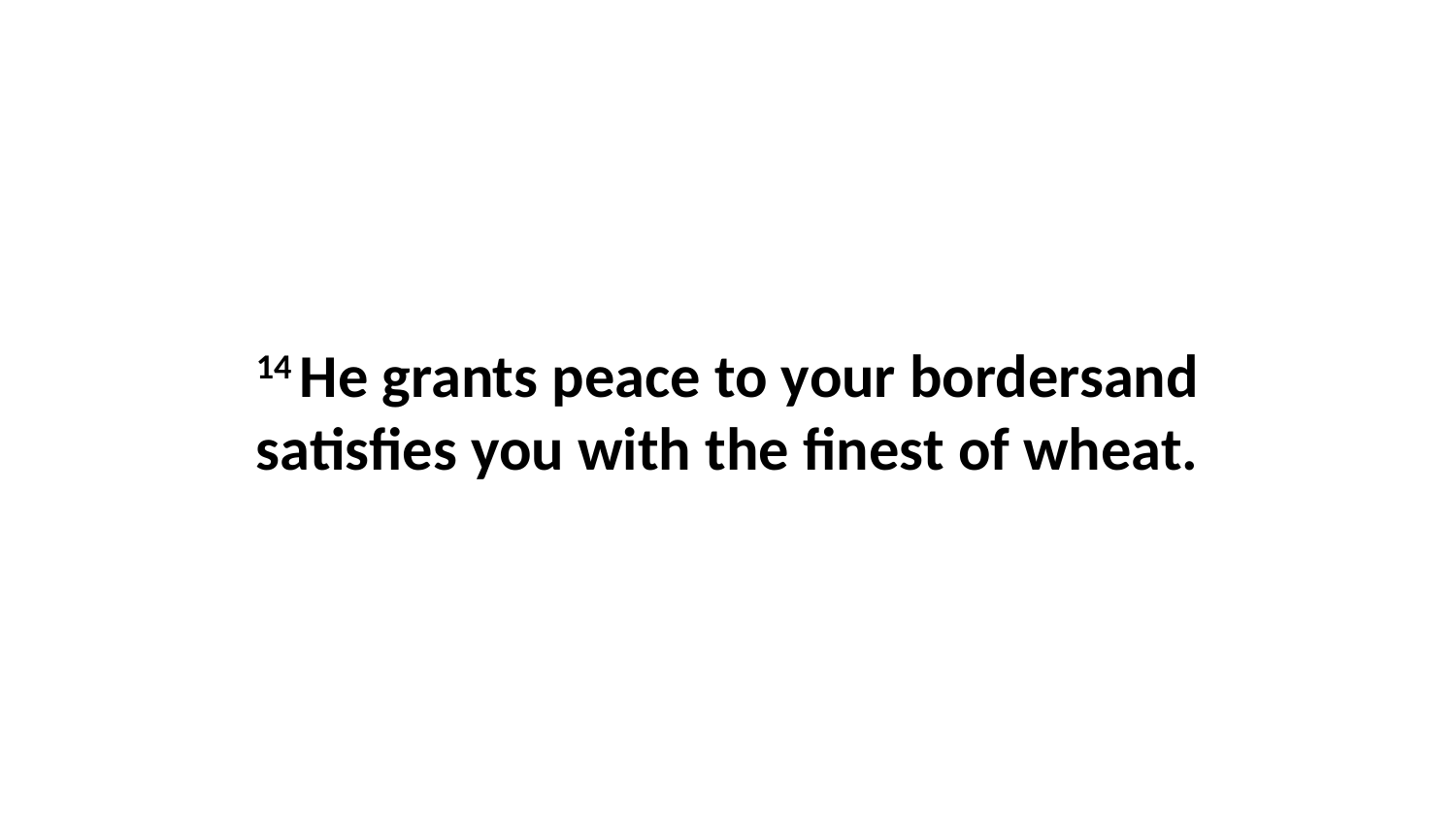

14 He grants peace to your bordersand satisfies you with the finest of wheat.